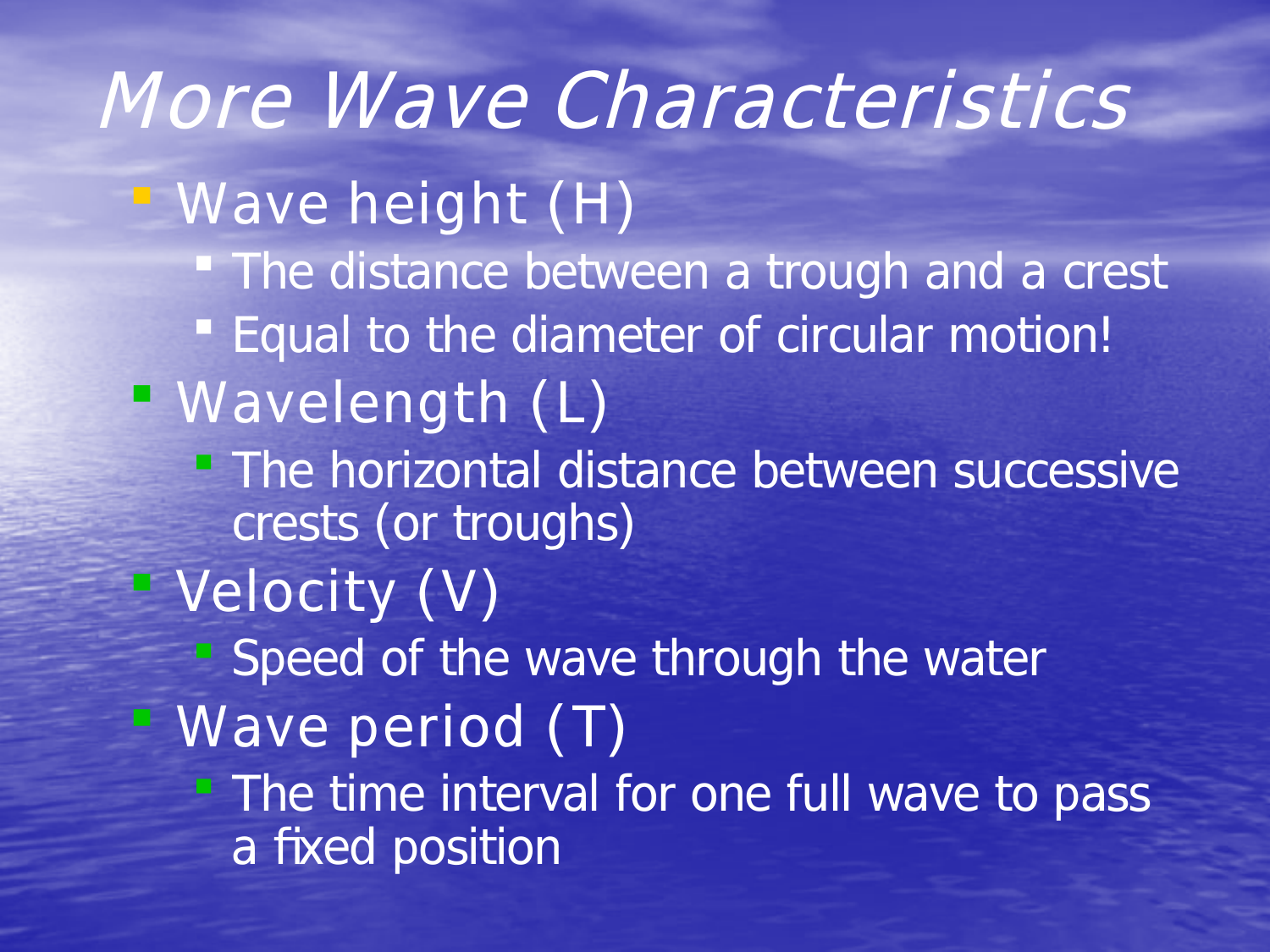

# More Wave Characteristics
Wave height (H)
The distance between a trough and a crest
Equal to the diameter of circular motion!
Wavelength (L)
The horizontal distance between successive crests (or troughs)
Velocity (V)
Speed of the wave through the water
Wave period (T)
The time interval for one full wave to pass a fixed position